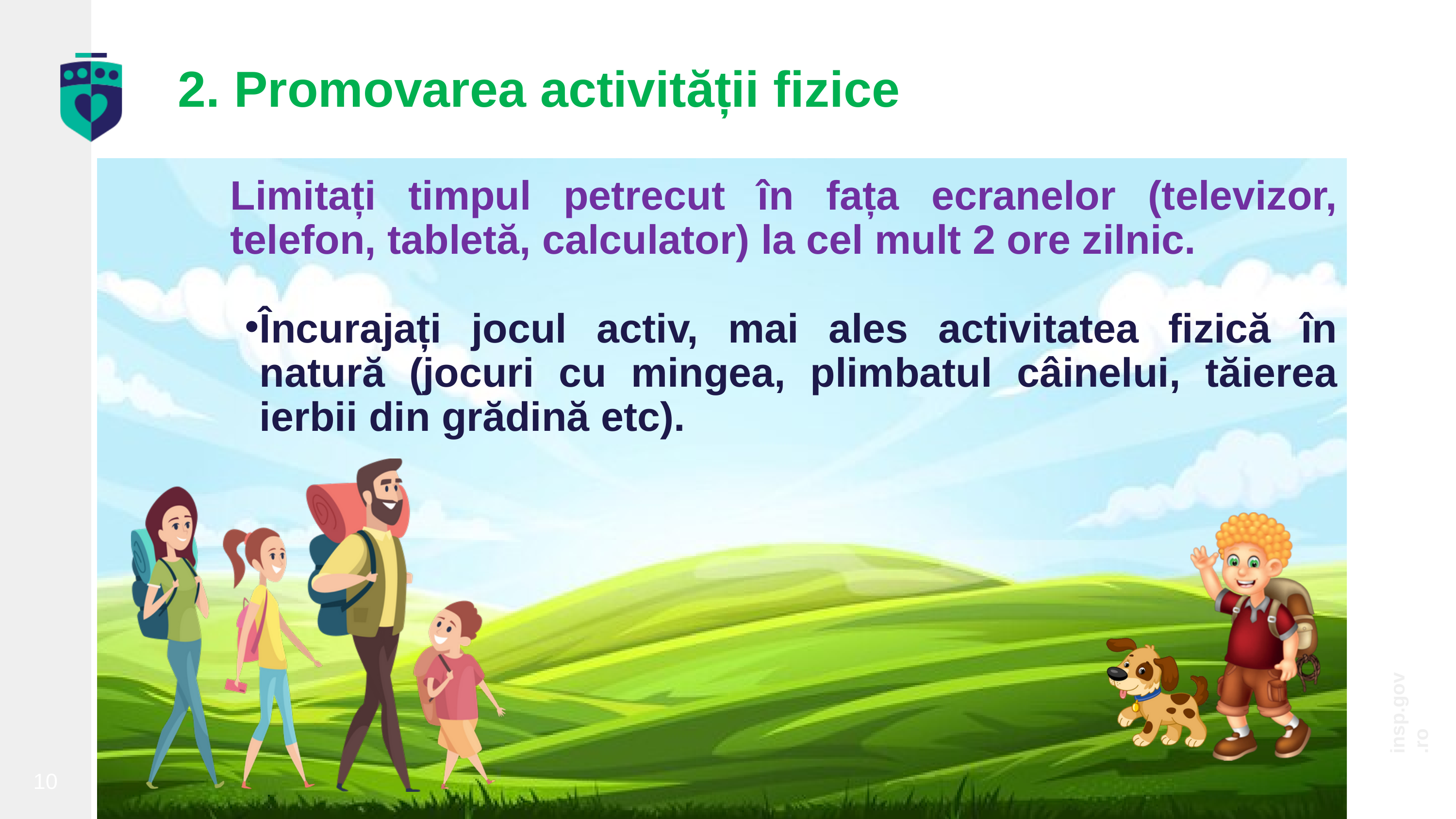

2. Promovarea activității fizice

Limitați timpul petrecut în fața ecranelor (televizor, telefon, tabletă, calculator) la cel mult 2 ore zilnic.

Încurajați jocul activ, mai ales activitatea fizică în natură (jocuri cu mingea, plimbatul câinelui, tăierea ierbii din grădină etc).

insp.gov.ro

10